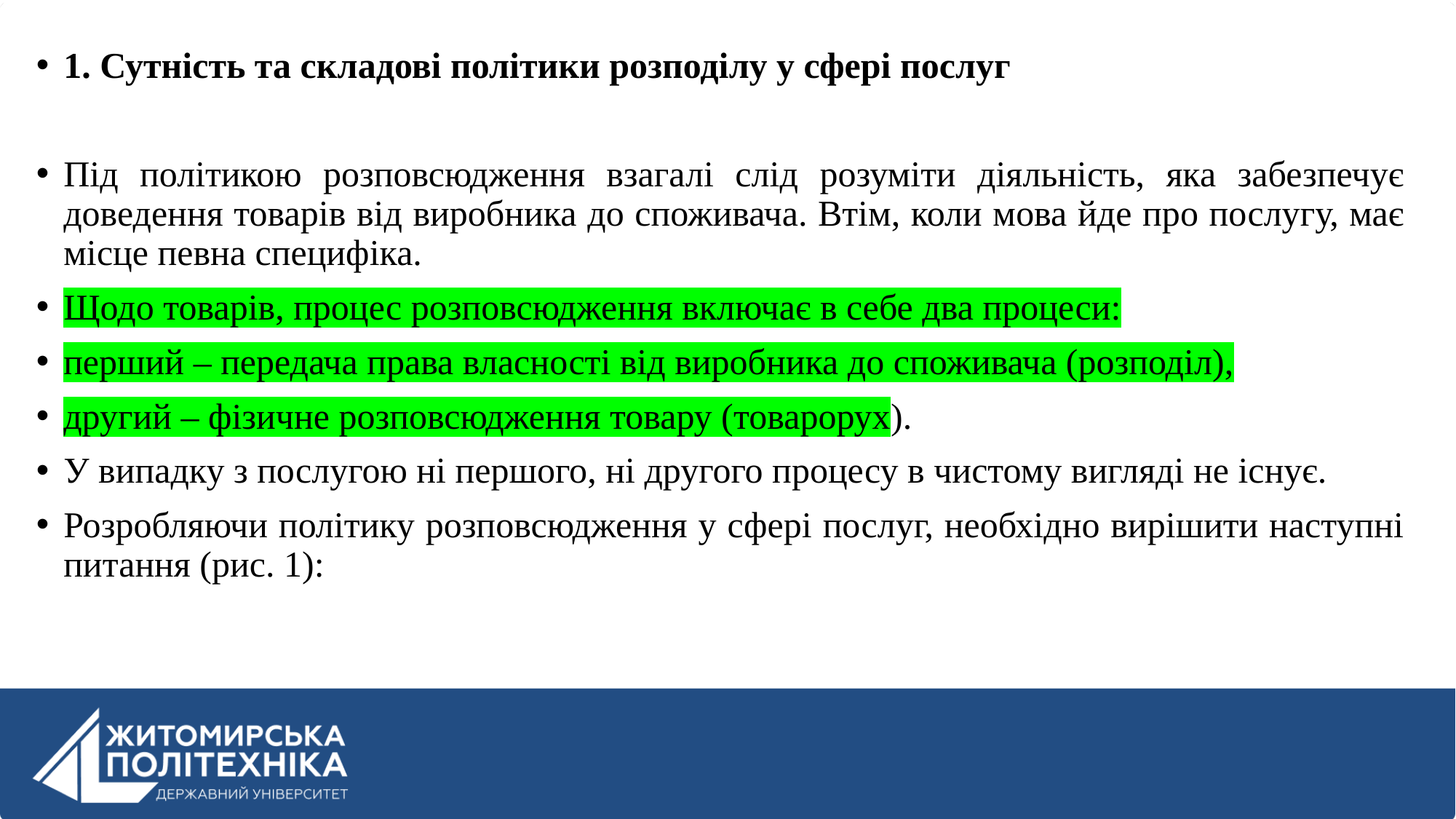

1. Сутність та складові політики розподілу у сфері послуг

Під політикою розповсюдження взагалі слід розуміти діяльність, яка забезпечує доведення товарів від виробника до споживача. Втім, коли мова йде про послугу, має місце певна специфіка.
Щодо товарів, процес розповсюдження включає в себе два процеси:
перший – передача права власності від виробника до споживача (розподіл),
другий – фізичне розповсюдження товару (товарорух).
У випадку з послугою ні першого, ні другого процесу в чистому вигляді не існує.
Розробляючи політику розповсюдження у сфері послуг, необхідно вирішити наступні питання (рис. 1):